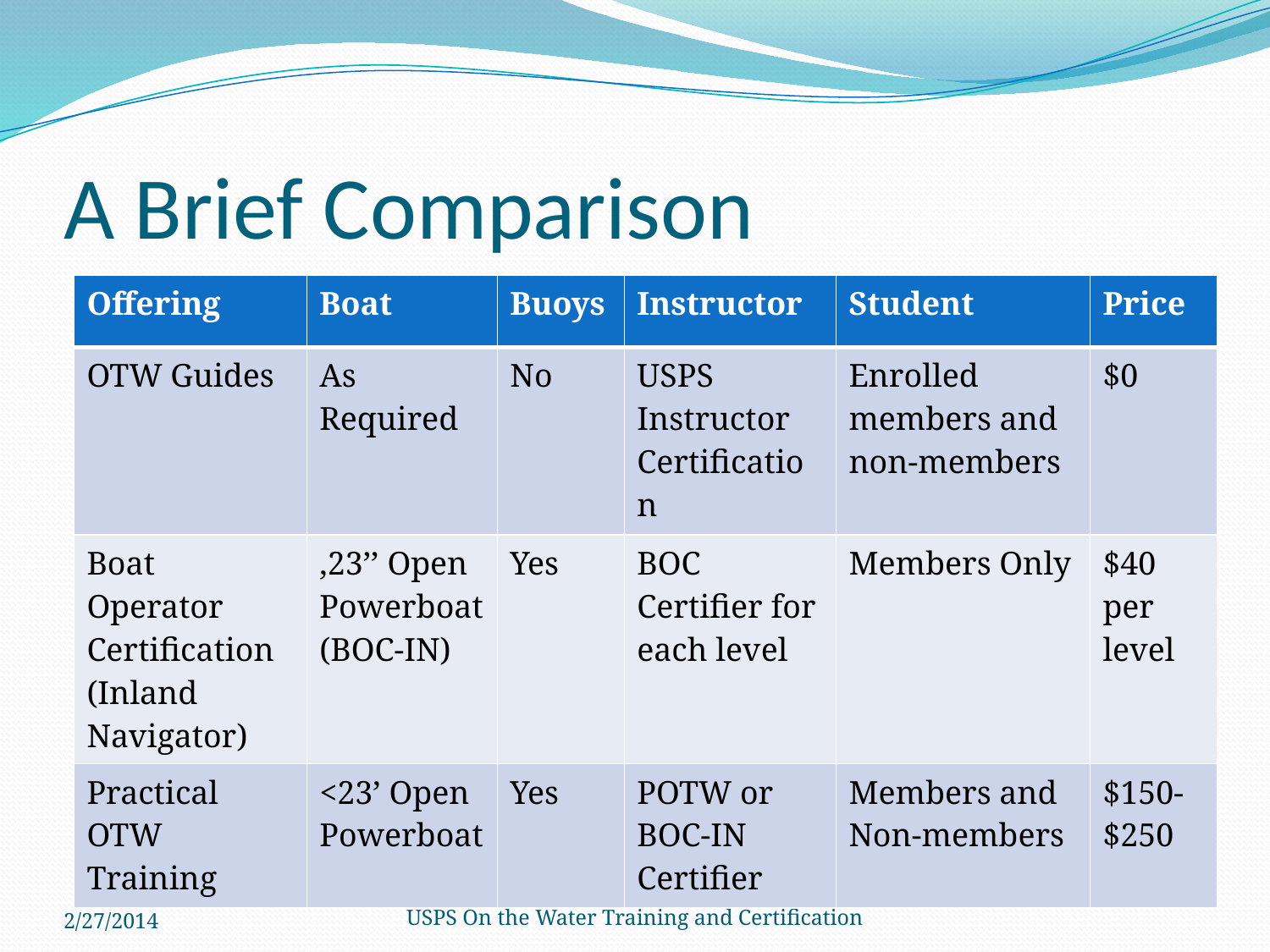

# A Brief Comparison
| Offering | Boat | Buoys | Instructor | Student | Price |
| --- | --- | --- | --- | --- | --- |
| OTW Guides | As Required | No | USPS Instructor Certification | Enrolled members and non-members | $0 |
| Boat Operator Certification (Inland Navigator) | ,23’’ Open Powerboat (BOC-IN) | Yes | BOC Certifier for each level | Members Only | $40 per level |
| Practical OTW Training | <23’ Open Powerboat | Yes | POTW or BOC-IN Certifier | Members and Non-members | $150-$250 |
2/27/2014
USPS On the Water Training and Certification